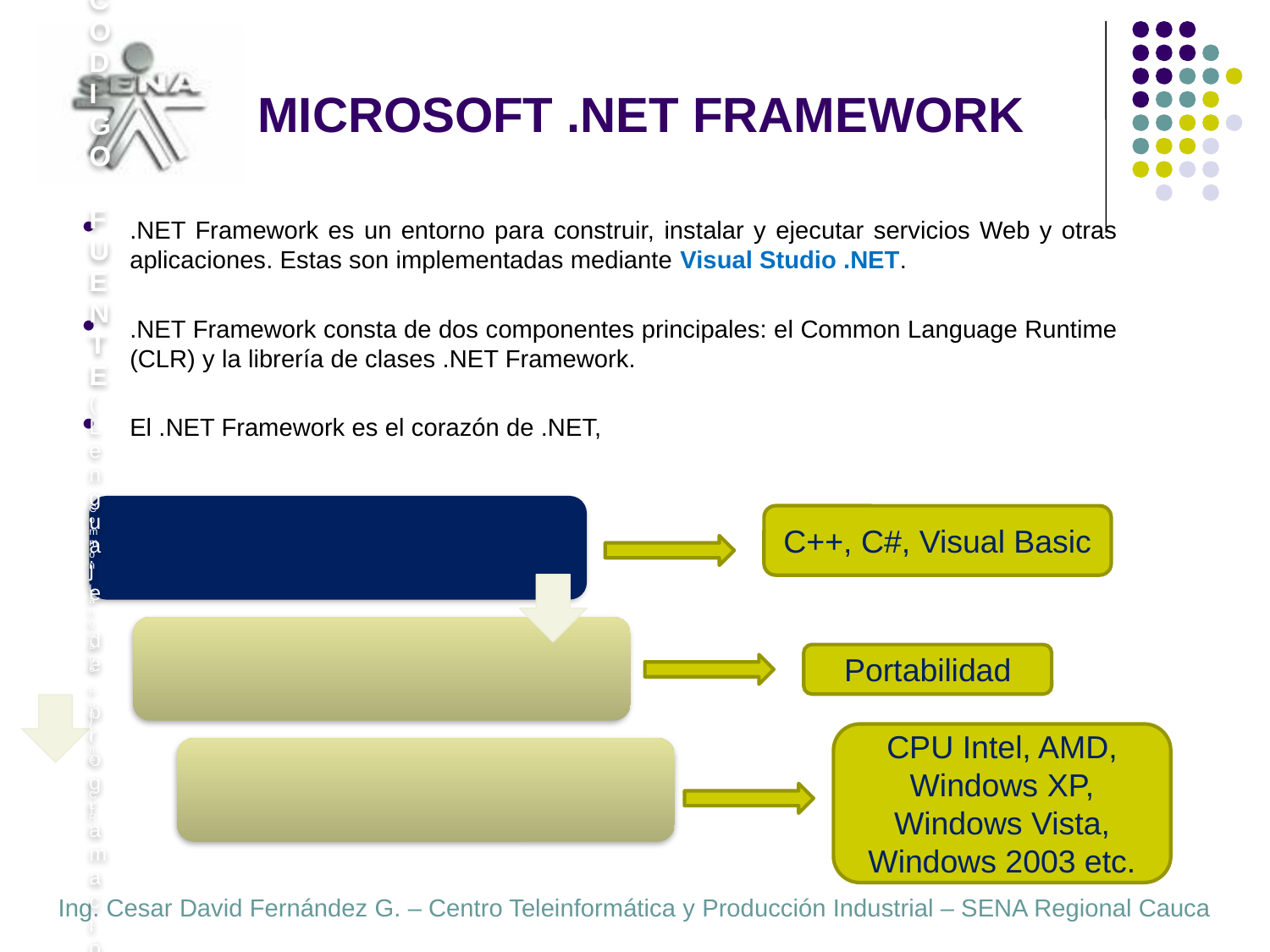

# MICROSOFT .NET FRAMEWORK
.NET Framework es un entorno para construir, instalar y ejecutar servicios Web y otras aplicaciones. Estas son implementadas mediante Visual Studio .NET.

.NET Framework consta de dos componentes principales: el Common Language Runtime (CLR) y la librería de clases .NET Framework.

El .NET Framework es el corazón de .NET,
Common Intermediate Language (CIL)
Common Language Runtime (CLR)
C++, C#, Visual Basic

Portabilidad

CPU Intel, AMD, Windows XP, Windows Vista, Windows 2003 etc.